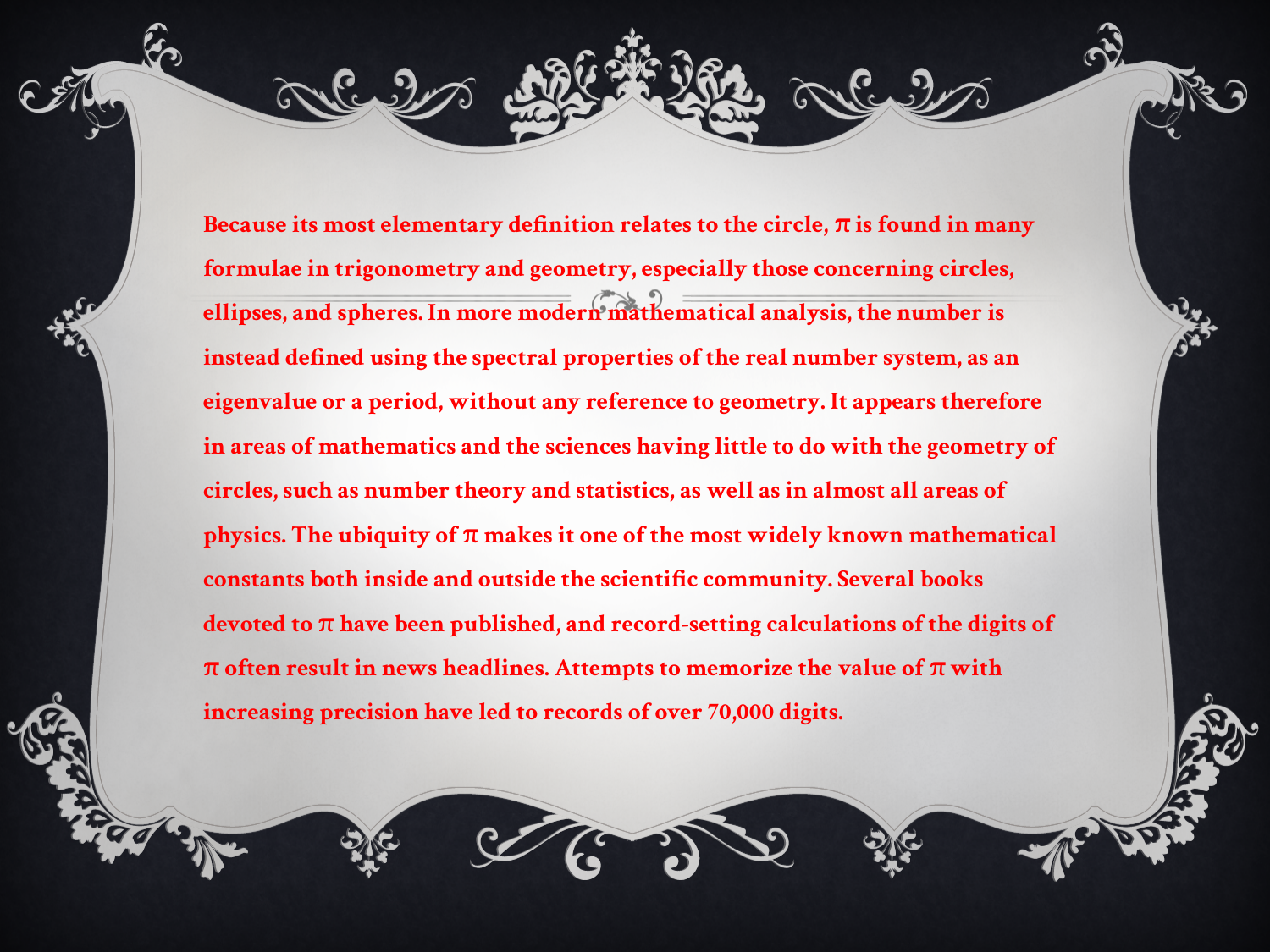

Because its most elementary definition relates to the circle, π is found in many formulae in trigonometry and geometry, especially those concerning circles, ellipses, and spheres. In more modern mathematical analysis, the number is instead defined using the spectral properties of the real number system, as an eigenvalue or a period, without any reference to geometry. It appears therefore in areas of mathematics and the sciences having little to do with the geometry of circles, such as number theory and statistics, as well as in almost all areas of physics. The ubiquity of π makes it one of the most widely known mathematical constants both inside and outside the scientific community. Several books devoted to π have been published, and record-setting calculations of the digits of π often result in news headlines. Attempts to memorize the value of π with increasing precision have led to records of over 70,000 digits.